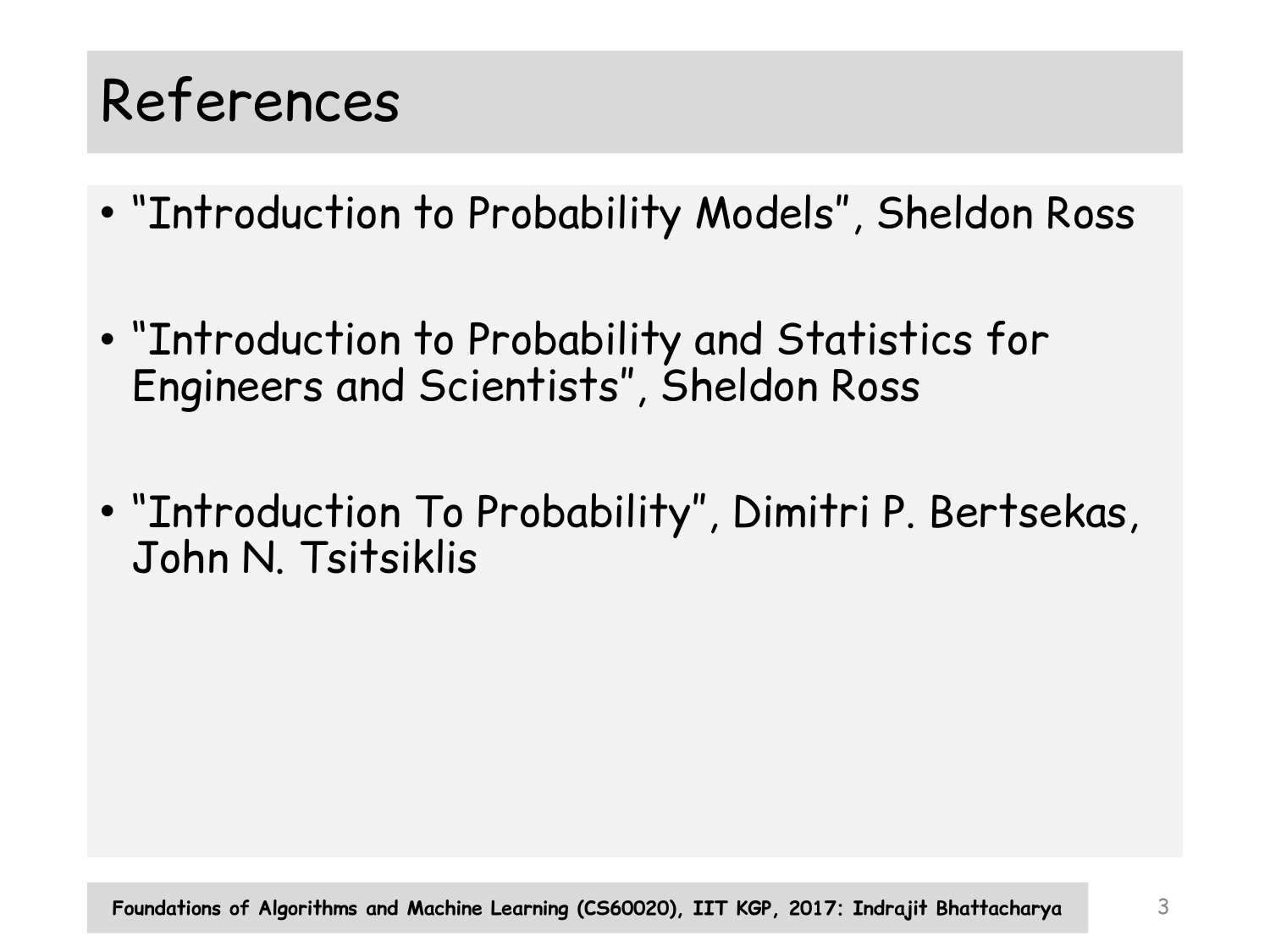

# References
“Introduction to Probability Models”, Sheldon Ross

“Introduction to Probability and Statistics for Engineers and Scientists”, Sheldon Ross

“Introduction To Probability”, Dimitri P. Bertsekas, John N. Tsitsiklis
Foundations of Algorithms and Machine Learning (CS60020), IIT KGP, 2017: Indrajit Bhattacharya
3